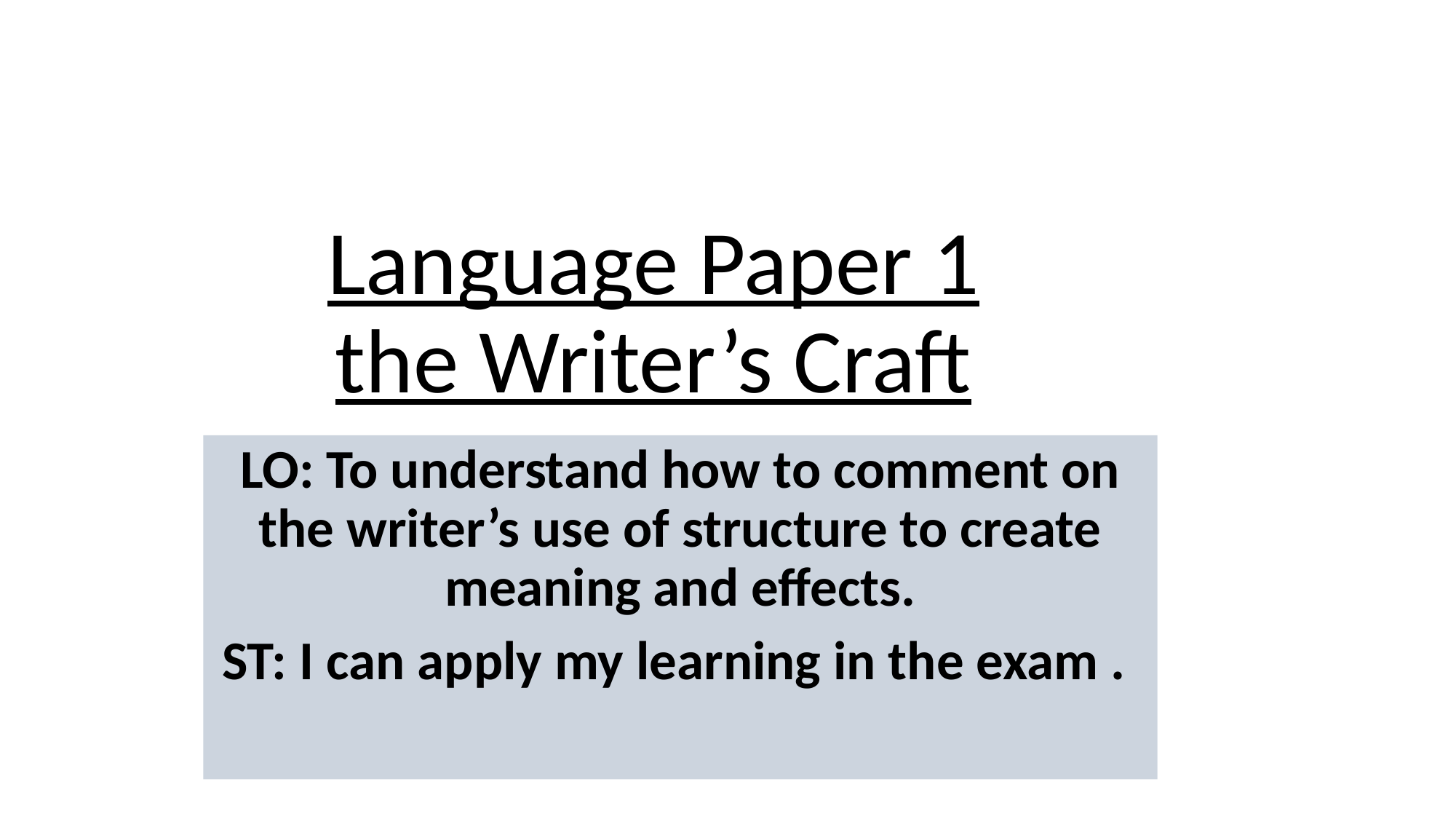

# Language Paper 1 the Writer’s Craft
LO: To understand how to comment on the writer’s use of structure to create meaning and effects.
ST: I can apply my learning in the exam .